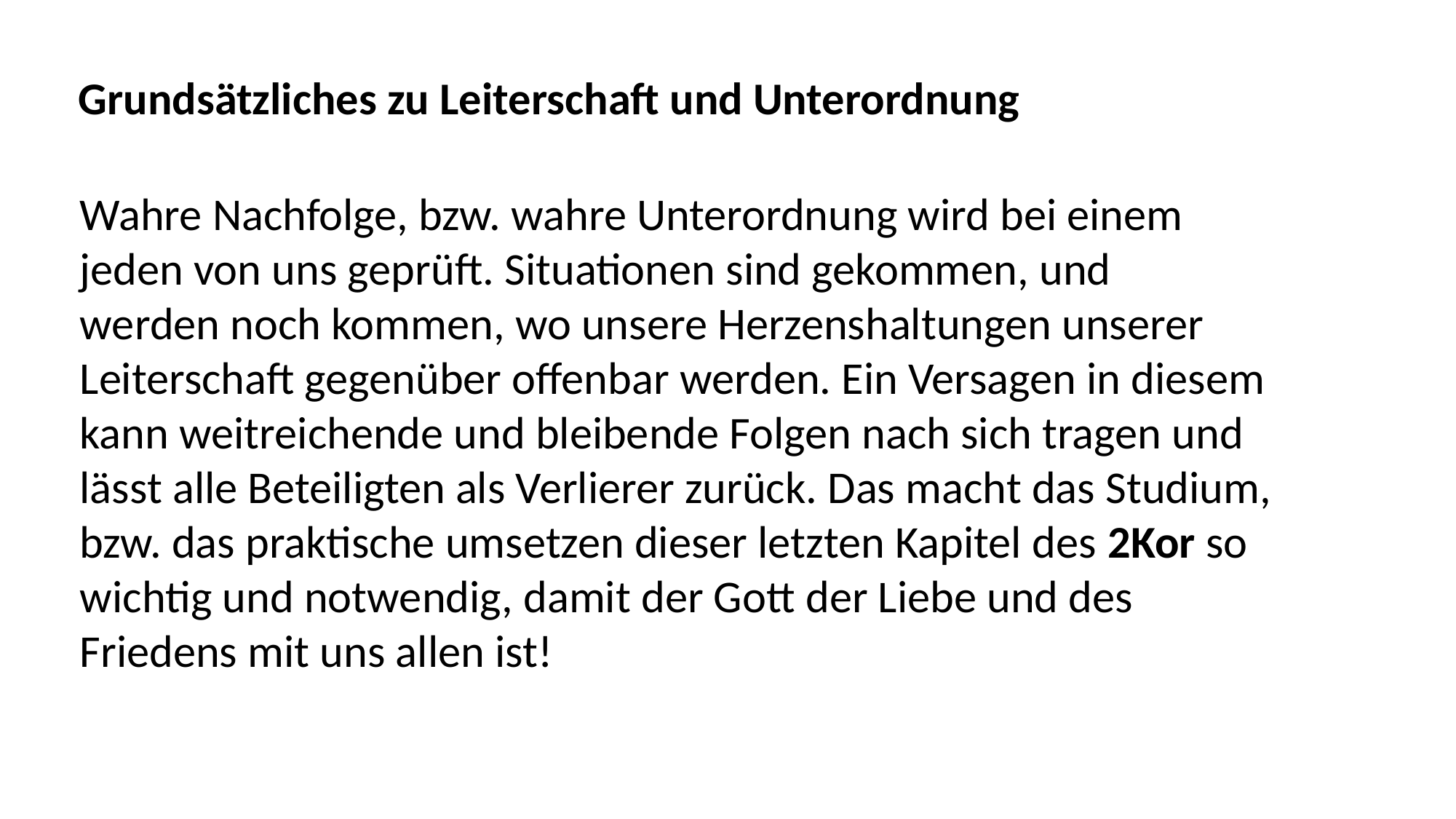

Grundsätzliches zu Leiterschaft und Unterordnung
Wahre Nachfolge, bzw. wahre Unterordnung wird bei einem
jeden von uns geprüft. Situationen sind gekommen, und
werden noch kommen, wo unsere Herzenshaltungen unserer
Leiterschaft gegenüber offenbar werden. Ein Versagen in diesem
kann weitreichende und bleibende Folgen nach sich tragen und
lässt alle Beteiligten als Verlierer zurück. Das macht das Studium,
bzw. das praktische umsetzen dieser letzten Kapitel des 2Kor so
wichtig und notwendig, damit der Gott der Liebe und des
Friedens mit uns allen ist!